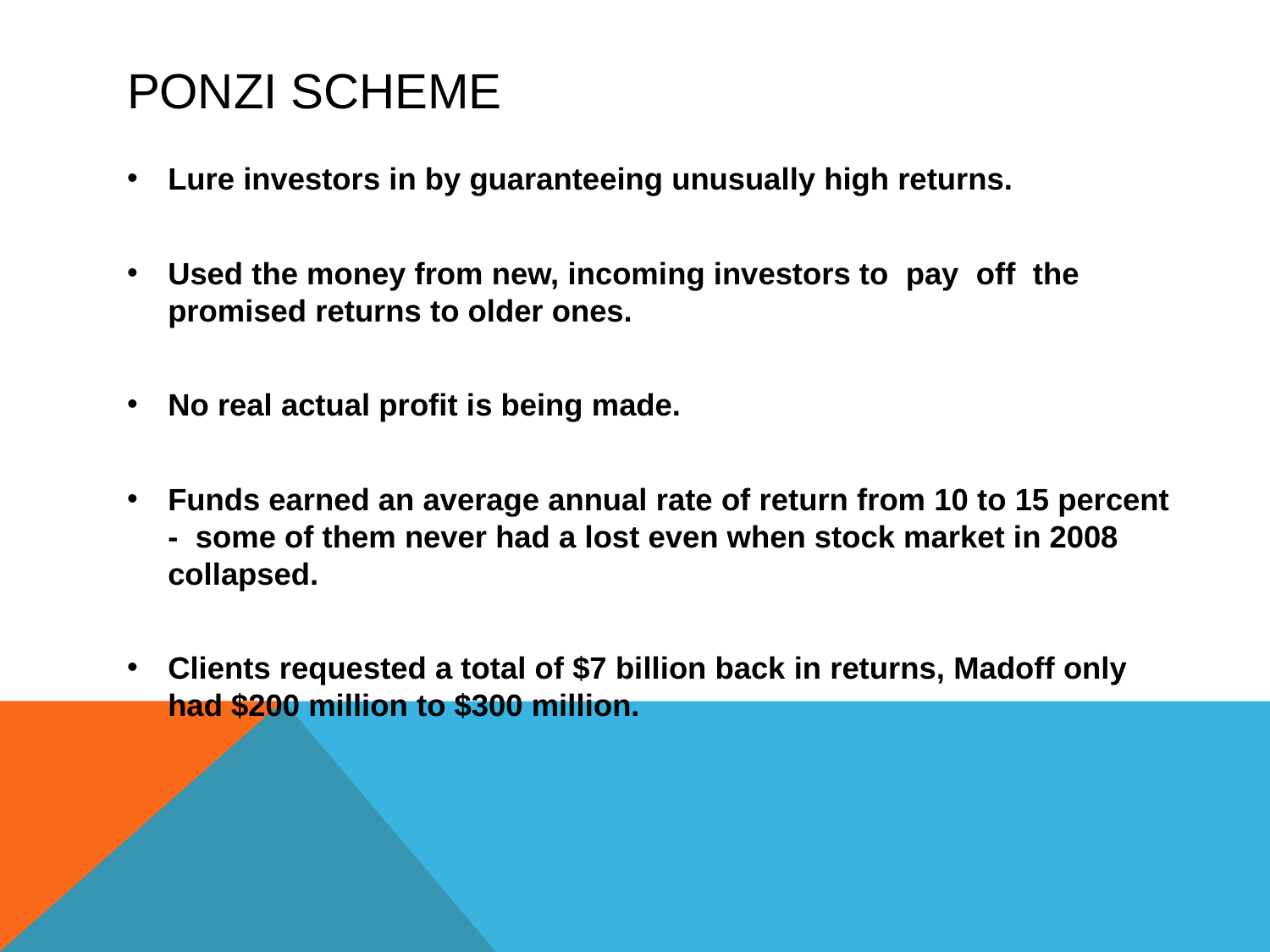

# Ponzi Scheme
Lure investors in by guaranteeing unusually high returns.

Used the money from new, incoming investors to  pay  off  the promised returns to older ones.

No real actual profit is being made.

Funds earned an average annual rate of return from 10 to 15 percent  -  some of them never had a lost even when stock market in 2008 collapsed.

Clients requested a total of $7 billion back in returns, Madoff only had $200 million to $300 million.